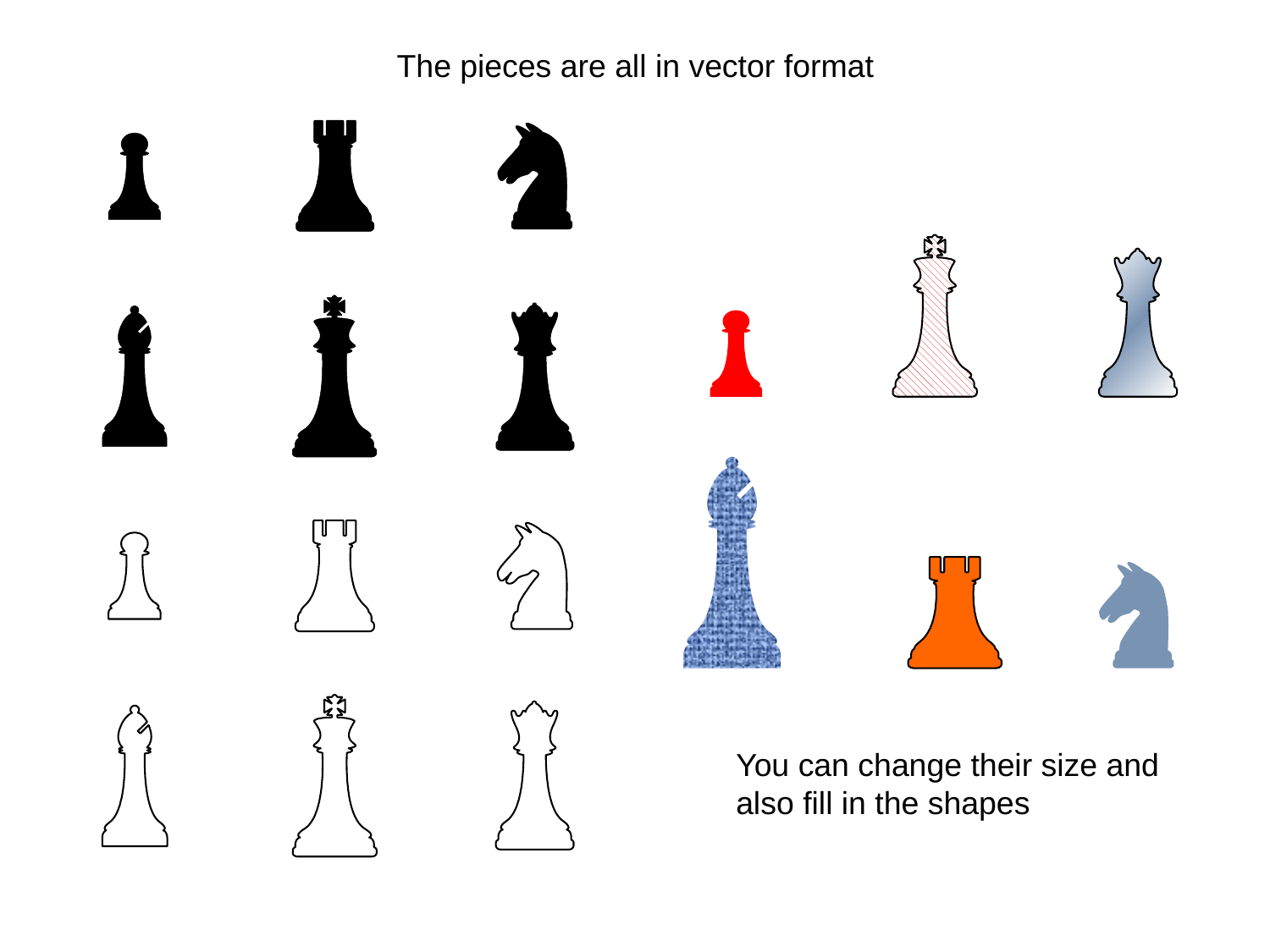

The pieces are all in vector format

You can change their size and also fill in the shapes